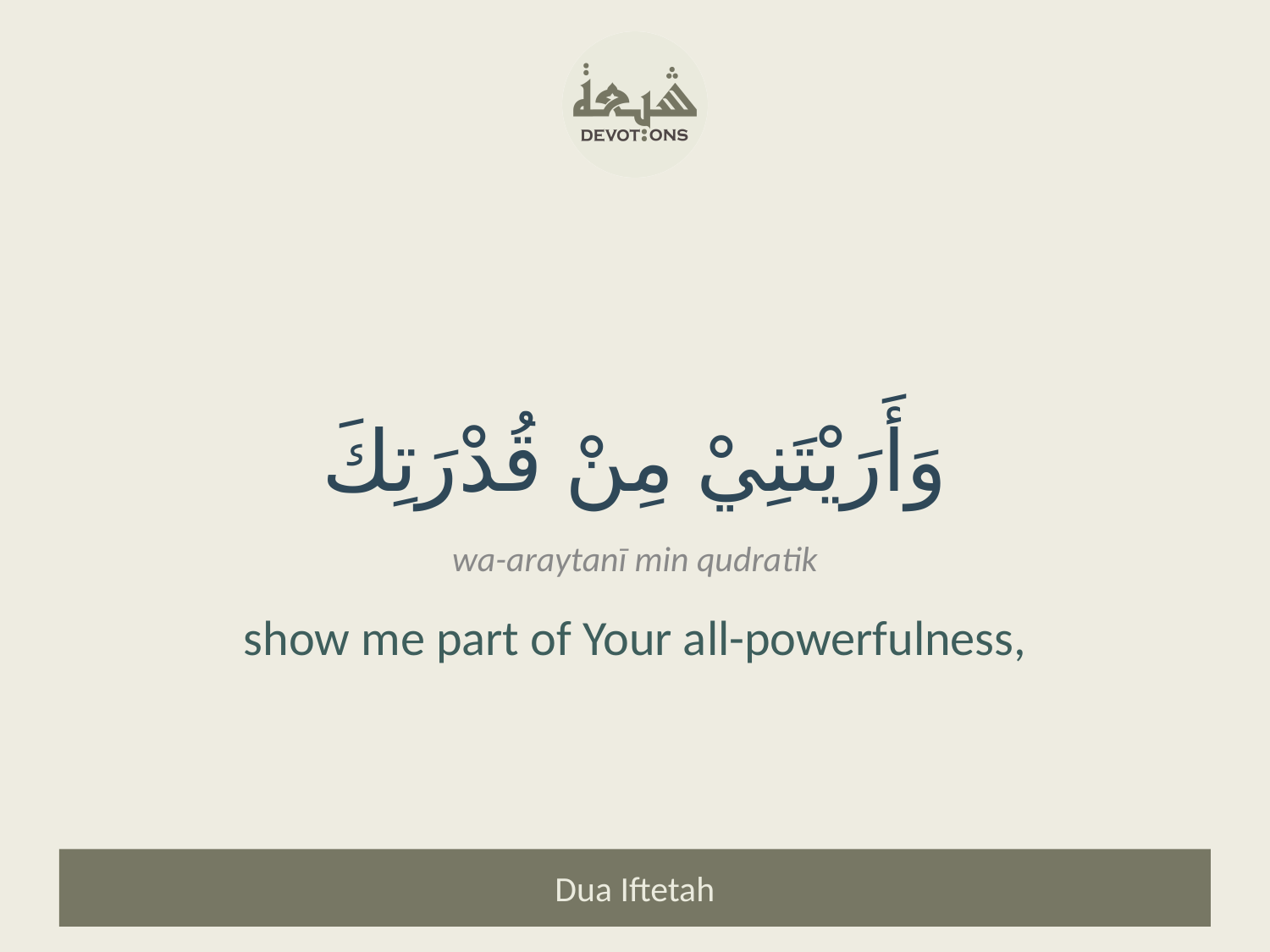

وَأَرَيْتَنِيْ مِنْ قُدْرَتِكَ
wa-araytanī min qudratik
show me part of Your all-powerfulness,
Dua Iftetah